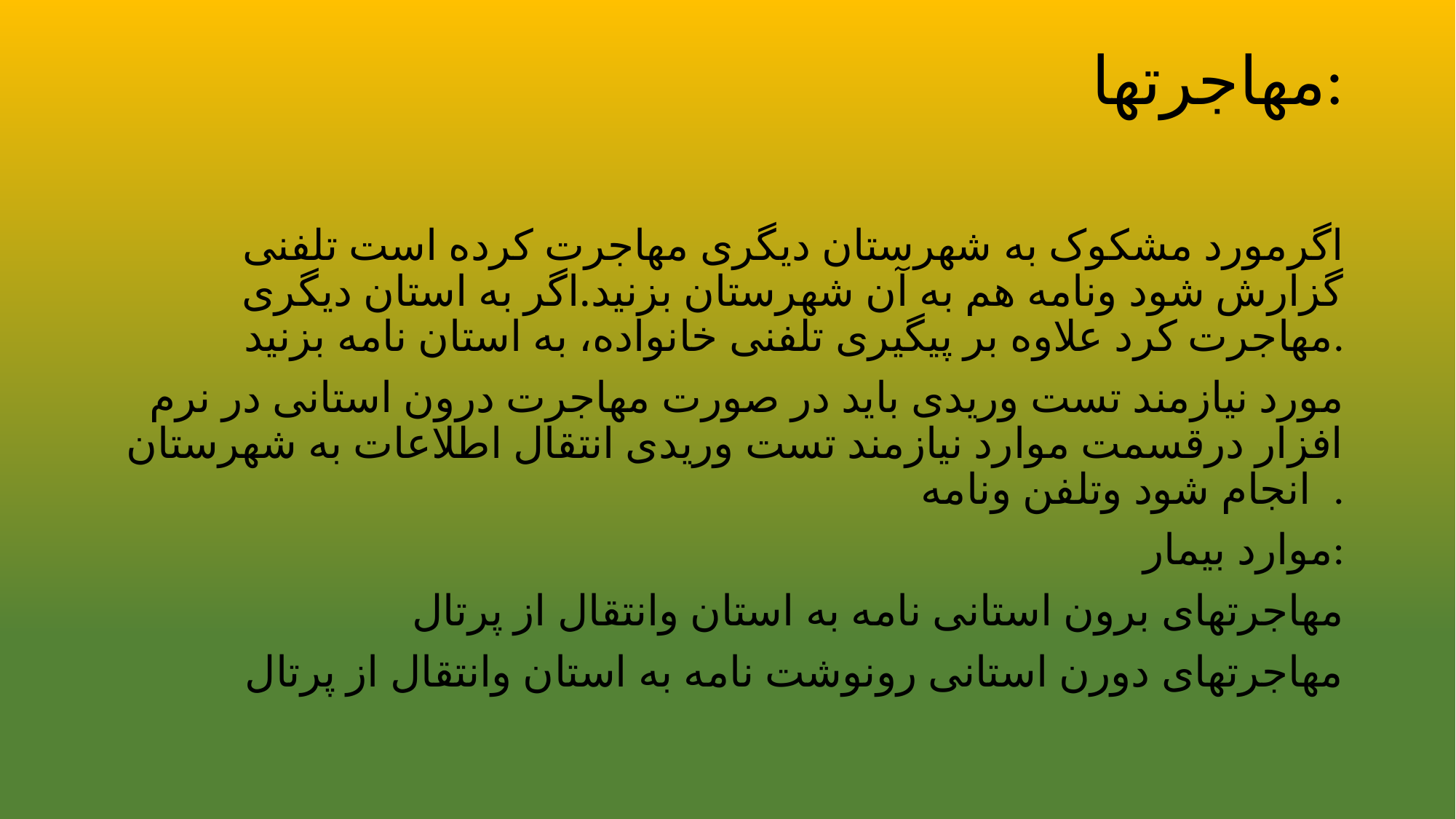

# مهاجرتها:
اگرمورد مشکوک به شهرستان دیگری مهاجرت کرده است تلفنی گزارش شود ونامه هم به آن شهرستان بزنید.اگر به استان دیگری مهاجرت کرد علاوه بر پیگیری تلفنی خانواده، به استان نامه بزنید.
مورد نیازمند تست وریدی باید در صورت مهاجرت درون استانی در نرم افزار درقسمت موارد نیازمند تست وریدی انتقال اطلاعات به شهرستان انجام شود وتلفن ونامه  .
 موارد بیمار:
مهاجرتهای برون استانی نامه به استان وانتقال از پرتال
مهاجرتهای دورن استانی رونوشت نامه به استان وانتقال از پرتال